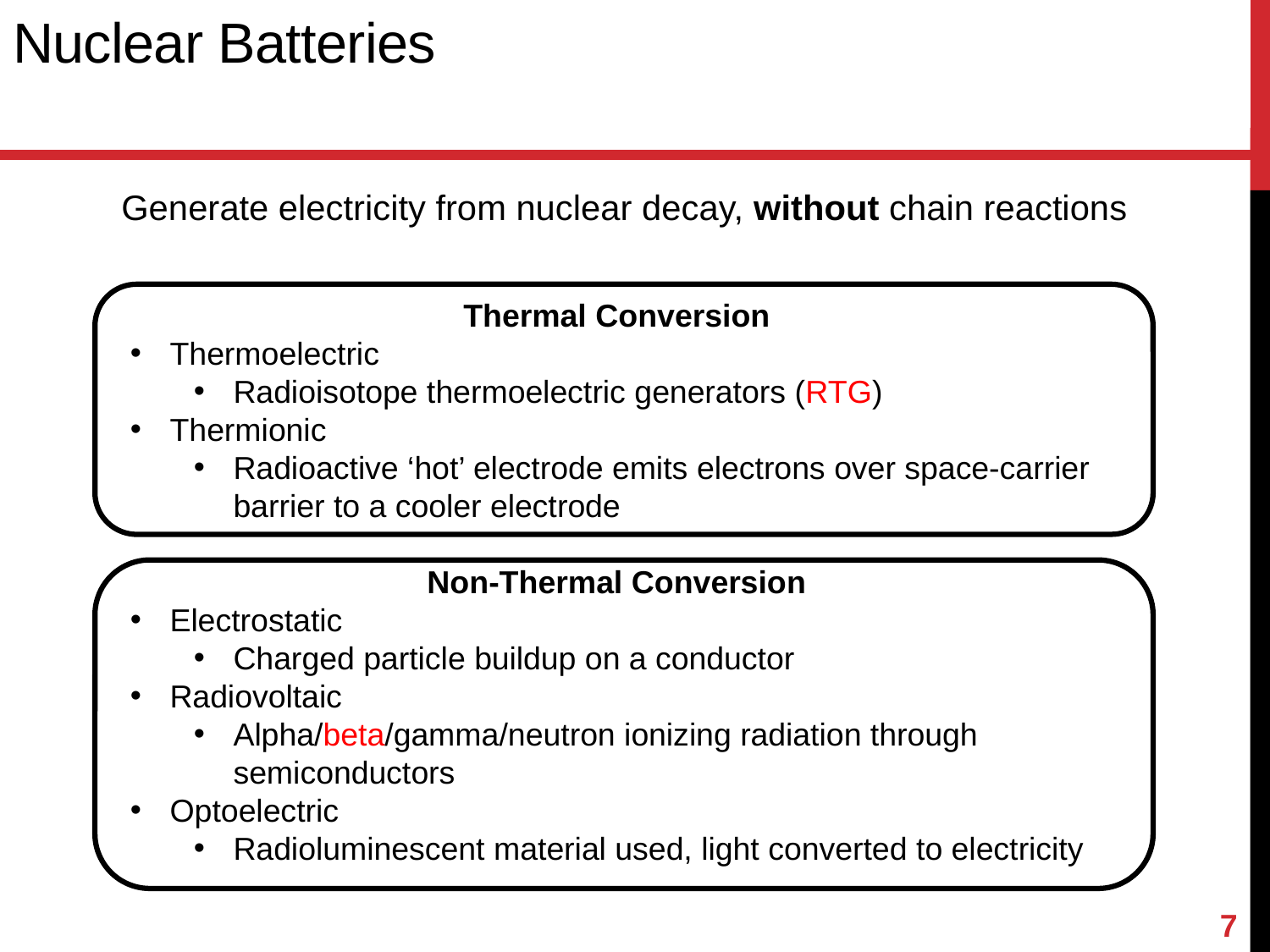

# Nuclear Batteries

Generate electricity from nuclear decay, without chain reactions

Thermal Conversion
Thermoelectric
Radioisotope thermoelectric generators (RTG)
Thermionic
Radioactive ‘hot’ electrode emits electrons over space-carrier barrier to a cooler electrode

Non-Thermal Conversion
Electrostatic
Charged particle buildup on a conductor
Radiovoltaic
Alpha/beta/gamma/neutron ionizing radiation through semiconductors
Optoelectric
Radioluminescent material used, light converted to electricity

7